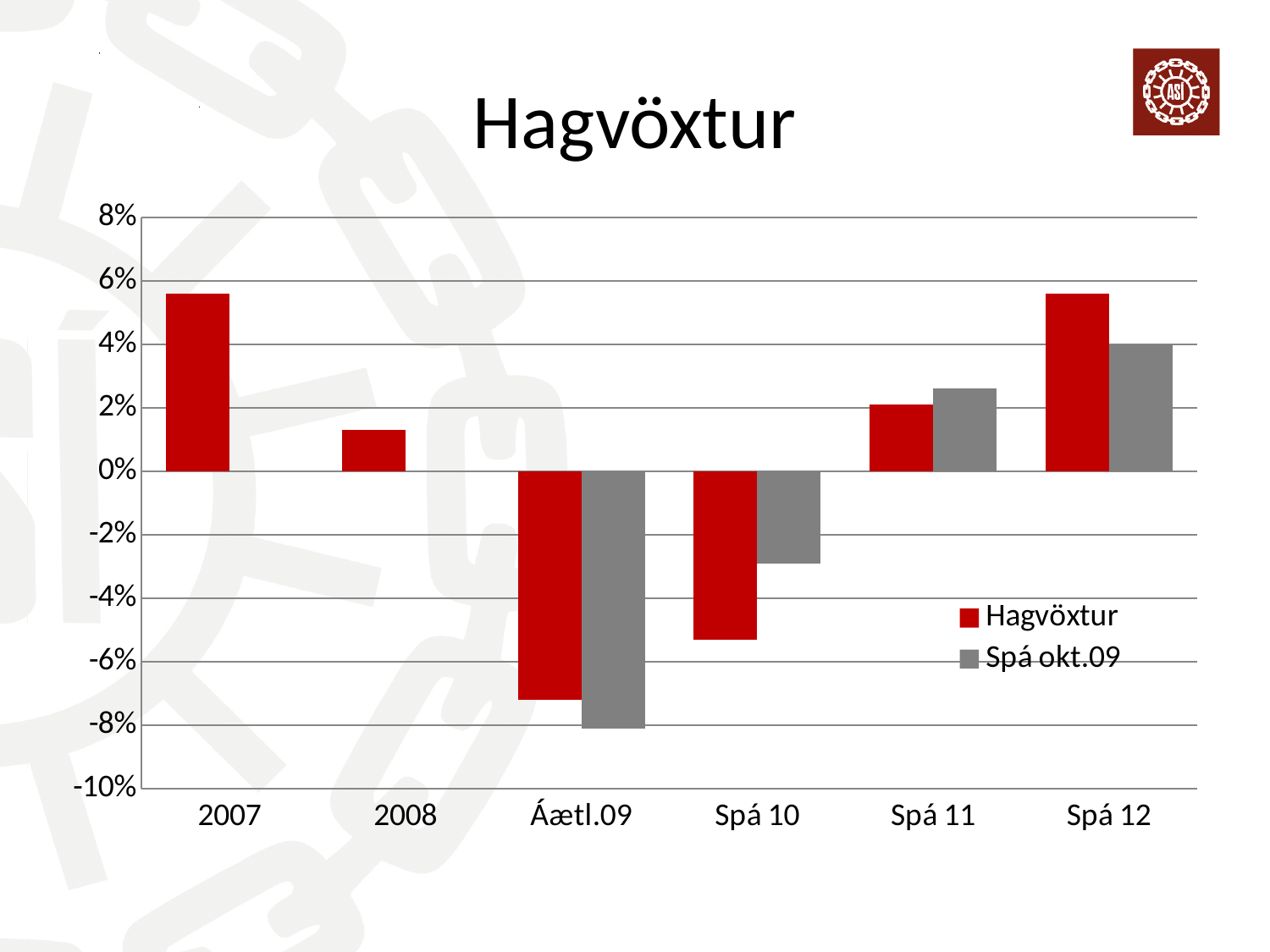

# Hagvöxtur

### Chart

| Category | Hagvöxtur | Spá okt.09 |
|---|---|---|
| 2007 | 0.056000000000000015 | None |
| 2008 | 0.012999999999999998 | None |
| Áætl.09 | -0.07200000000000002 | -0.08100000000000003 |
| Spá 10 | -0.053000000000000026 | -0.02900000000000001 |
| Spá 11 | 0.02100000000000002 | 0.026000000000000006 |
| Spá 12 | 0.056000000000000015 | 0.040000000000000036 |